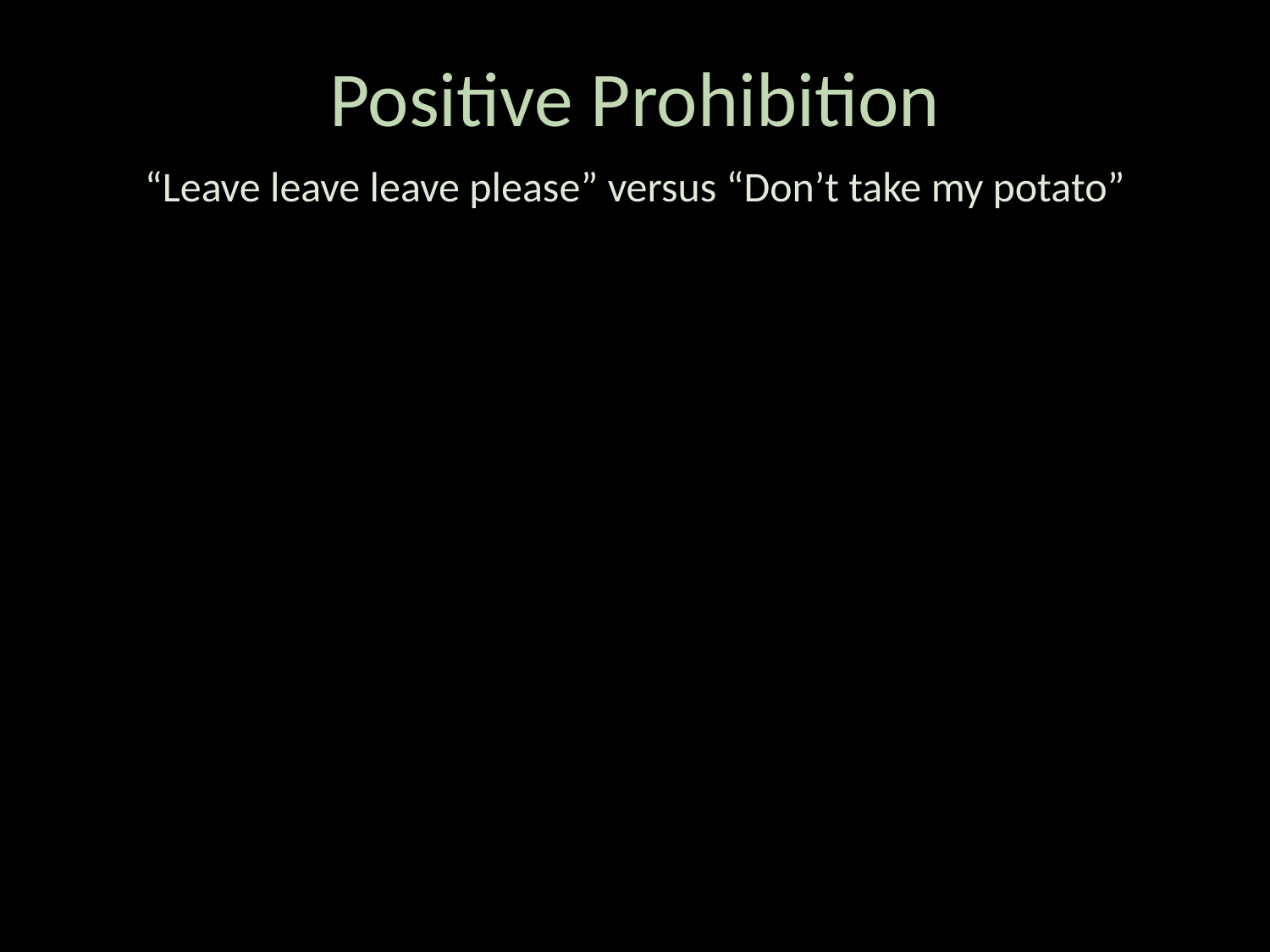

# Positive Prohibition
“Leave leave leave please” versus “Don’t take my potato”